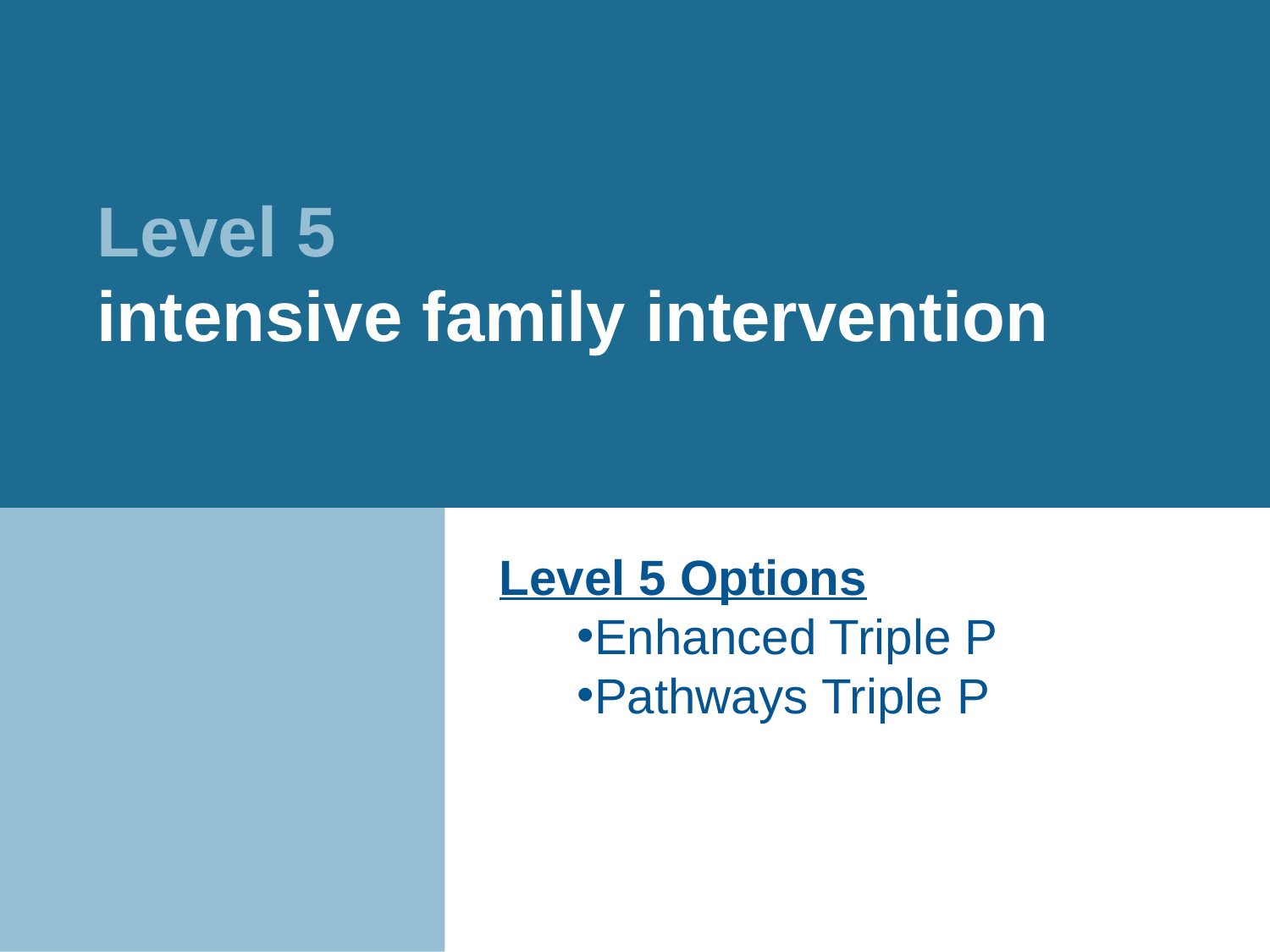

#
Level 5
intensive family intervention

Level 5 Options
Enhanced Triple P
Pathways Triple P